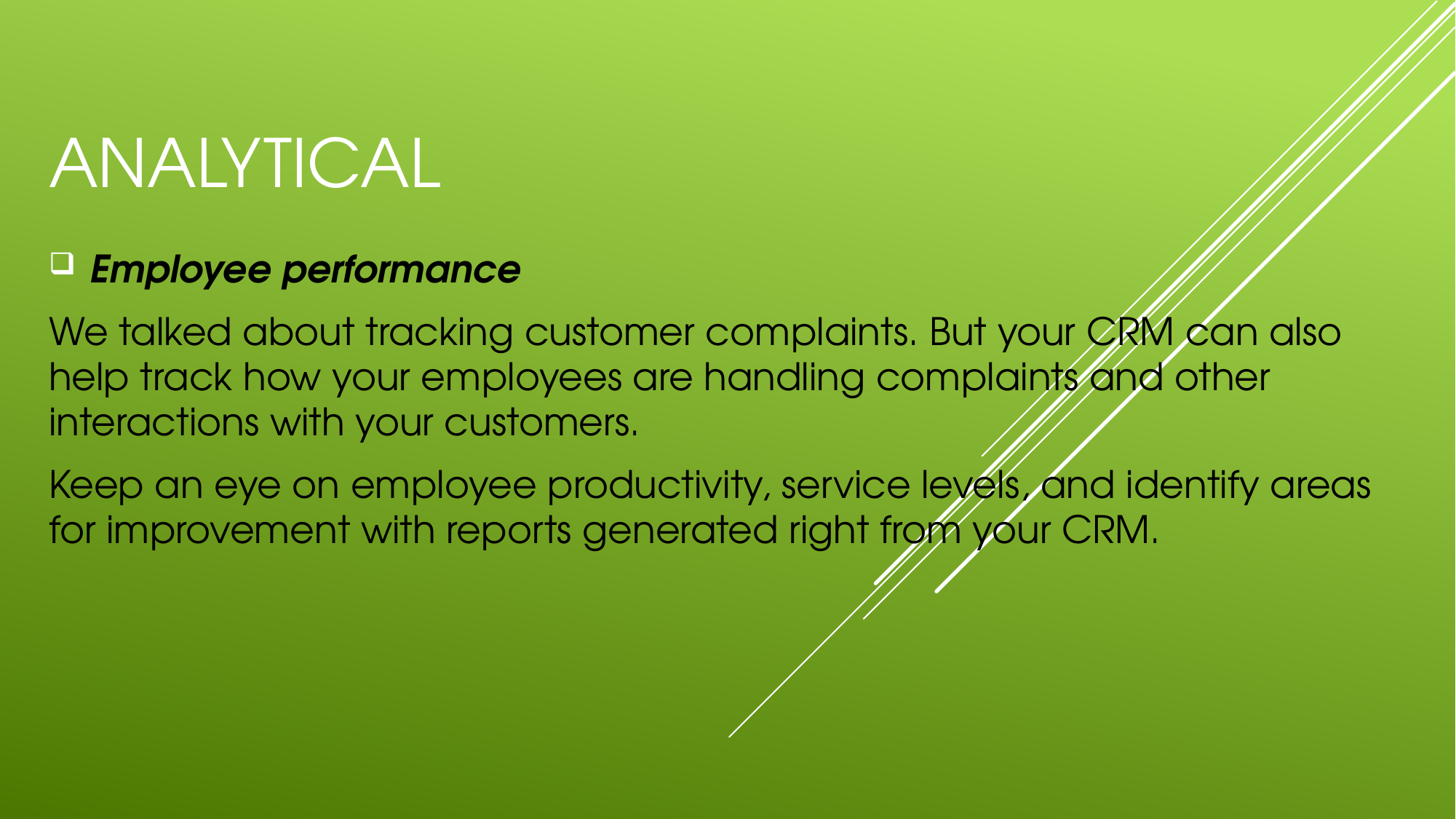

# analytical
Employee performance
We talked about tracking customer complaints. But your CRM can also help track how your employees are handling complaints and other interactions with your customers.
Keep an eye on employee productivity, service levels, and identify areas for improvement with reports generated right from your CRM.